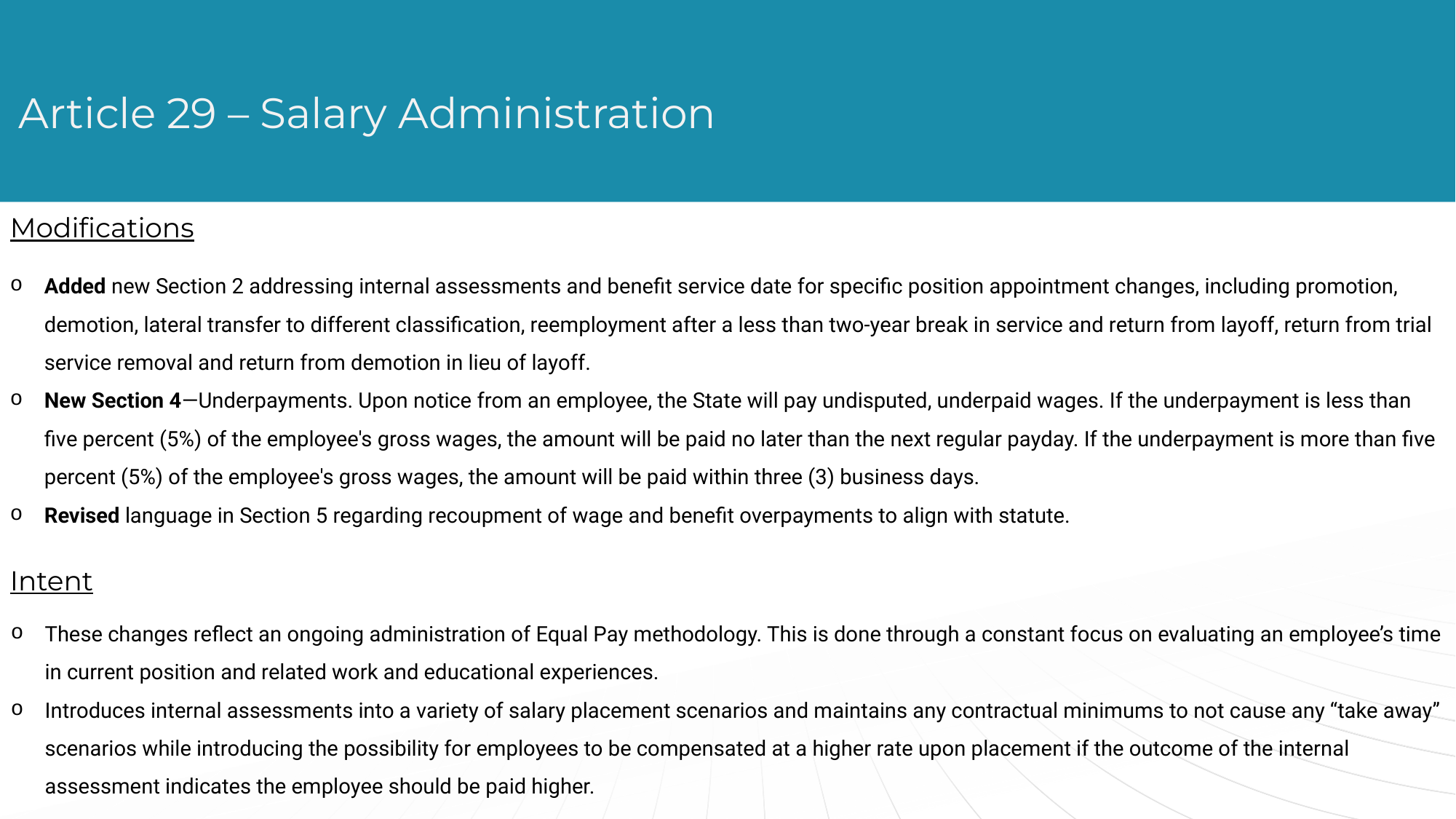

# Article 29 – Salary Administration
Modifications
Added new Section 2 addressing internal assessments and benefit service date for specific position appointment changes, including promotion, demotion, lateral transfer to different classification, reemployment after a less than two-year break in service and return from layoff, return from trial service removal and return from demotion in lieu of layoff.
New Section 4—Underpayments. Upon notice from an employee, the State will pay undisputed, underpaid wages. If the underpayment is less than five percent (5%) of the employee's gross wages, the amount will be paid no later than the next regular payday. If the underpayment is more than five percent (5%) of the employee's gross wages, the amount will be paid within three (3) business days.
Revised language in Section 5 regarding recoupment of wage and benefit overpayments to align with statute.
Intent
These changes reflect an ongoing administration of Equal Pay methodology. This is done through a constant focus on evaluating an employee’s time in current position and related work and educational experiences.
Introduces internal assessments into a variety of salary placement scenarios and maintains any contractual minimums to not cause any “take away” scenarios while introducing the possibility for employees to be compensated at a higher rate upon placement if the outcome of the internal assessment indicates the employee should be paid higher.